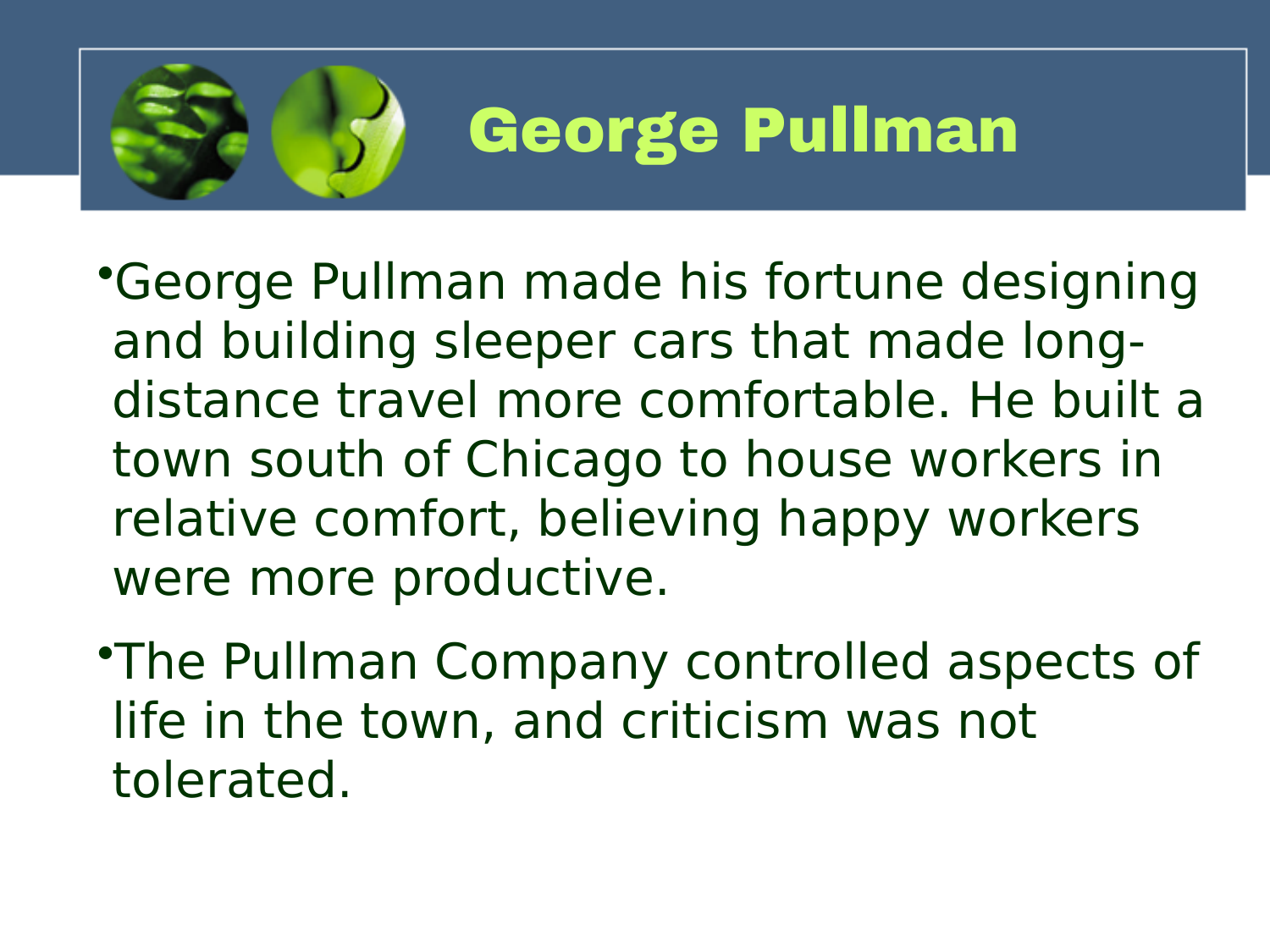

# George Pullman
George Pullman made his fortune designing and building sleeper cars that made long-distance travel more comfortable. He built a town south of Chicago to house workers in relative comfort, believing happy workers were more productive.
The Pullman Company controlled aspects of life in the town, and criticism was not tolerated.